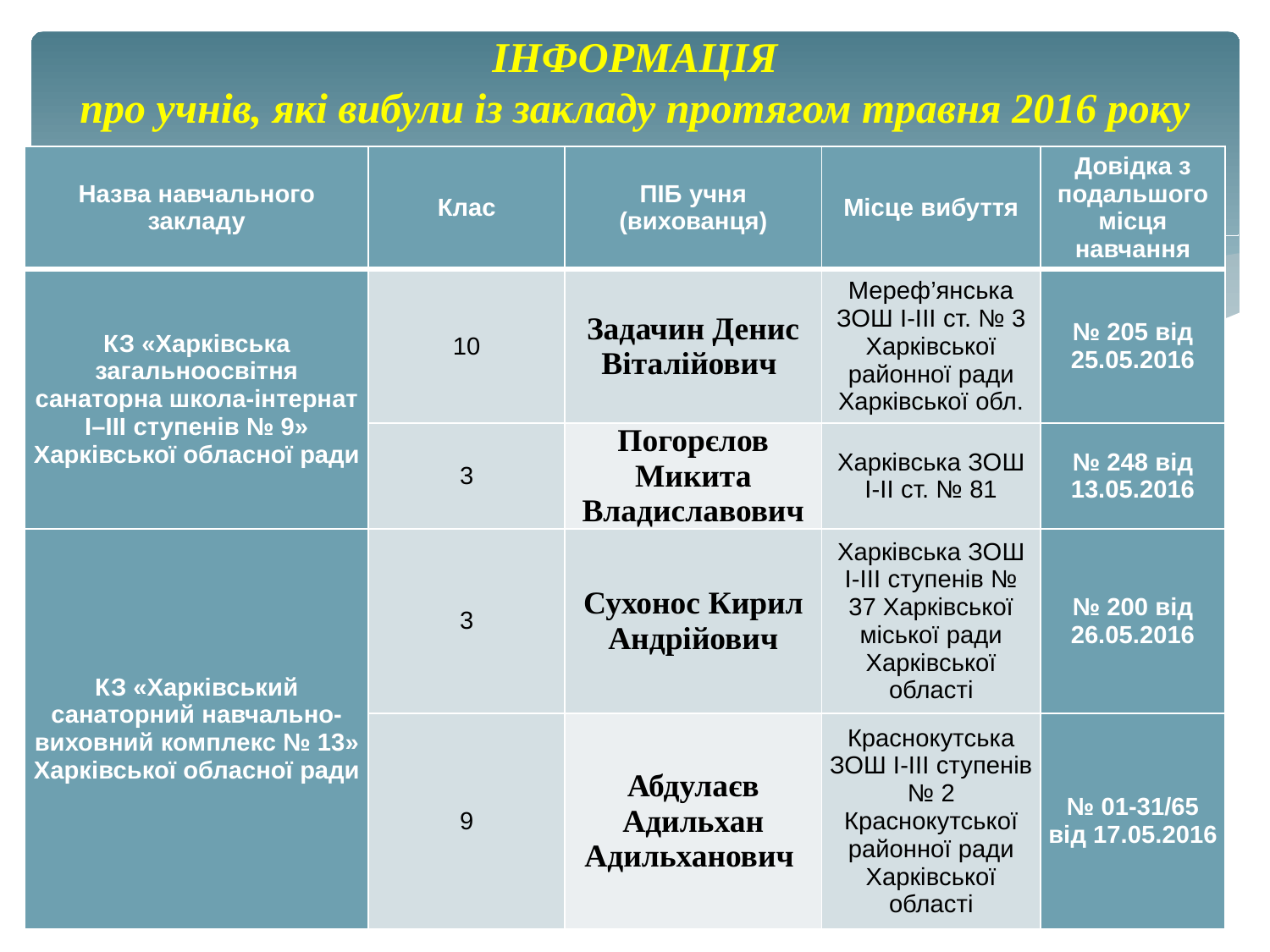

# ІНФОРМАЦІЯ про учнів, які вибули із закладу протягом травня 2016 року
| Назва навчального закладу | Клас | ПІБ учня (вихованця) | Місце вибуття | Довідка з подальшого місця навчання |
| --- | --- | --- | --- | --- |
| КЗ «Харківська загальноосвітня санаторна школа-інтернат I–III ступенів № 9» Харківської обласної ради | 10 | Задачин Денис Віталійович | Мереф’янська ЗОШ І-ІІІ ст. № 3 Харківської районної ради Харківської обл. | № 205 від 25.05.2016 |
|  | 3 | Погорєлов Микита Владиславович | Харківська ЗОШ І-ІІ ст. № 81 | № 248 від 13.05.2016 |
| КЗ «Харківський санаторний навчально-виховний комплекс № 13» Харківської обласної ради | 3 | Сухонос Кирил Андрійович | Харківська ЗОШ І-ІІІ ступенів № 37 Харківської міської ради Харківської області | № 200 від 26.05.2016 |
|  | 9 | Абдулаєв Адильхан Адильханович | Краснокутська ЗОШ І-ІІІ ступенів № 2 Краснокутської районної ради Харківської області | № 01-31/65 від 17.05.2016 |